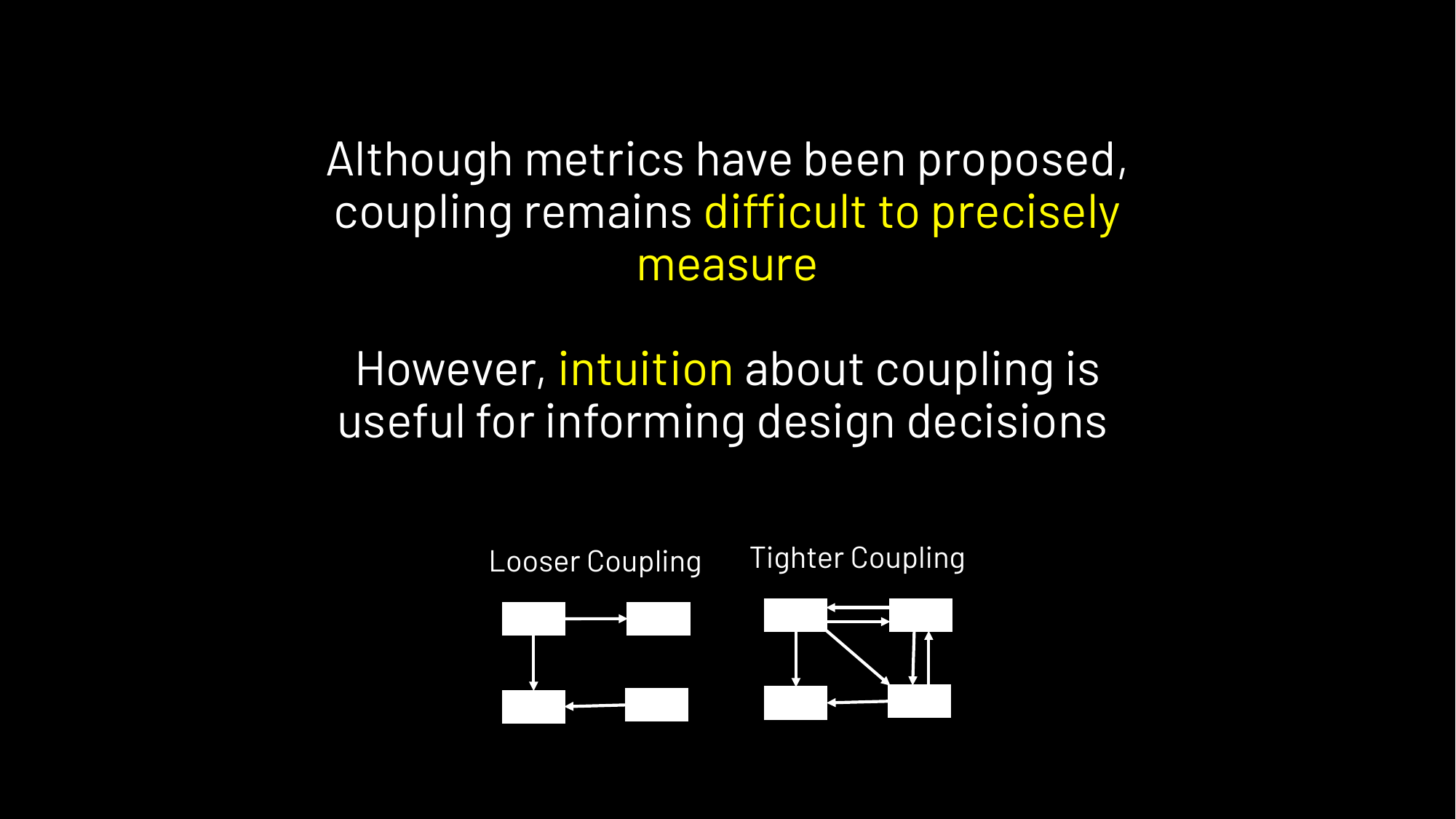

Although metrics have been proposed,
coupling remains difficult to precisely measure
However, intuition about coupling is
useful for informing design decisions
Tighter Coupling
Looser Coupling